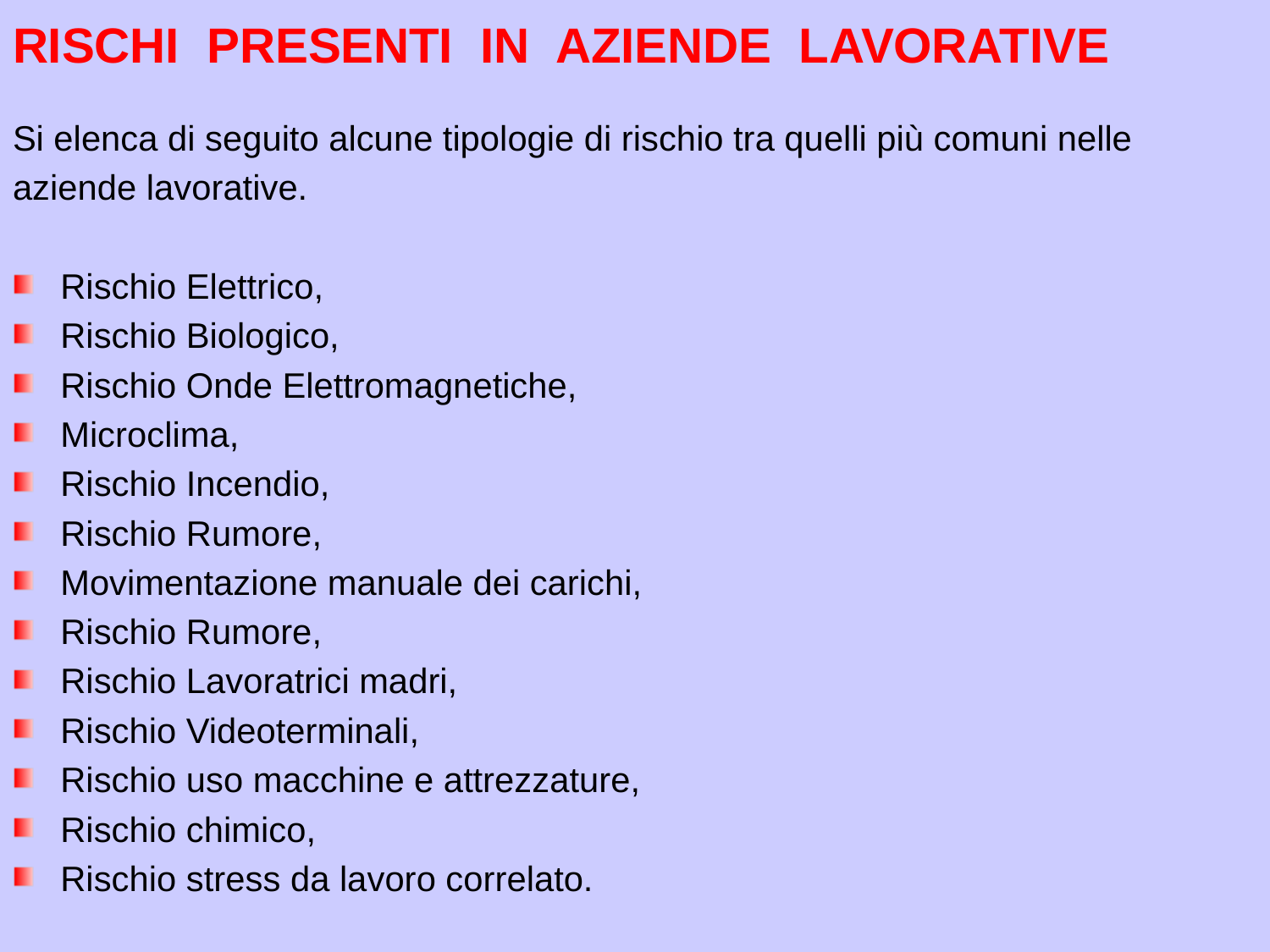

RISCHI  PRESENTI  IN  AZIENDE  LAVORATIVE

Si elenca di seguito alcune tipologie di rischio tra quelli più comuni nelle
aziende lavorative.

Rischio Elettrico,
Rischio Biologico,
Rischio Onde Elettromagnetiche,
Microclima,
Rischio Incendio,
Rischio Rumore,
Movimentazione manuale dei carichi,
Rischio Rumore,
Rischio Lavoratrici madri,
Rischio Videoterminali,
Rischio uso macchine e attrezzature,
Rischio chimico,
Rischio stress da lavoro correlato.